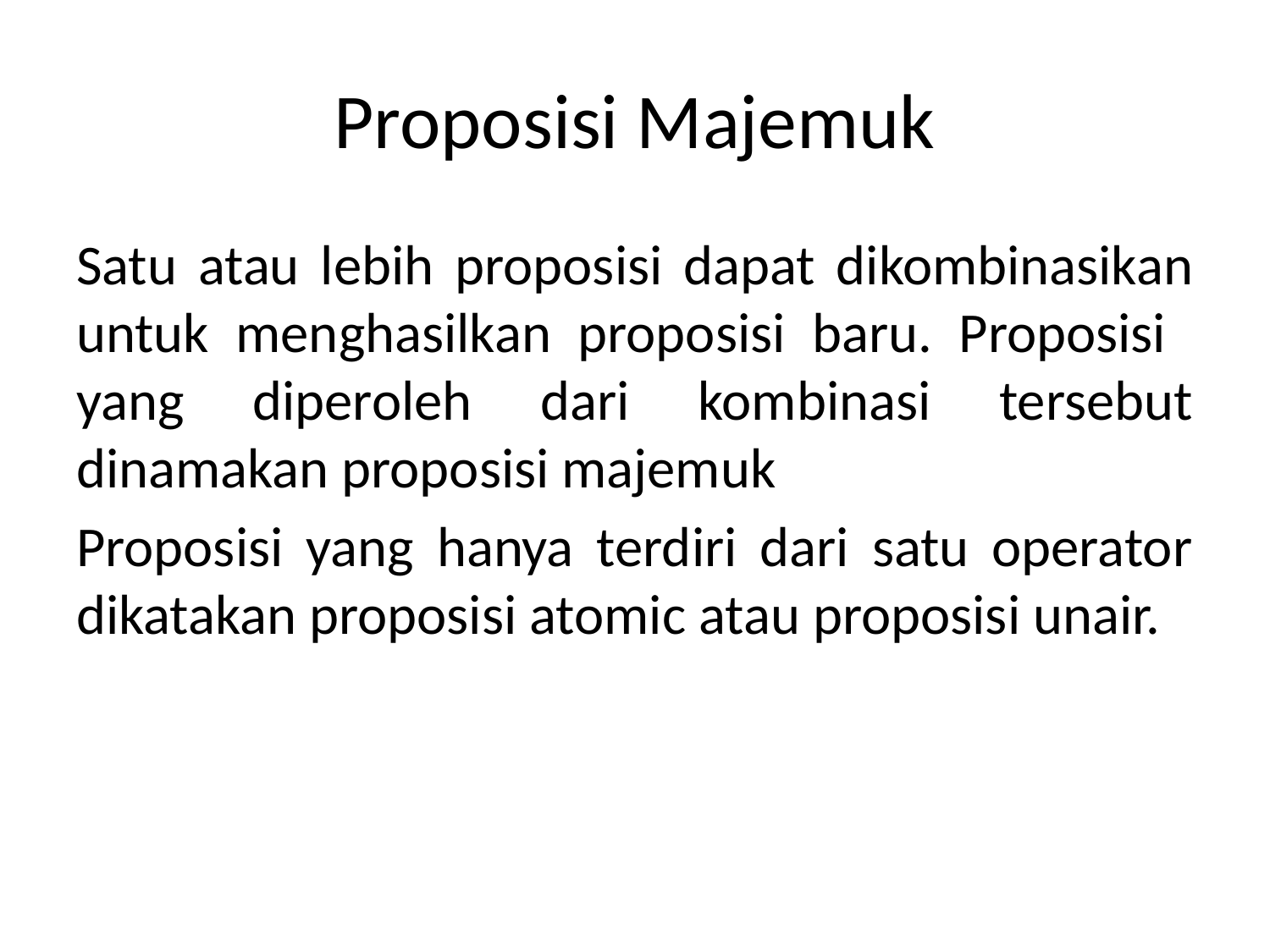

# Proposisi Majemuk
Satu atau lebih proposisi dapat dikombinasikan untuk menghasilkan proposisi baru. Proposisi  yang diperoleh dari kombinasi tersebut dinamakan proposisi majemuk
Proposisi yang hanya terdiri dari satu operator dikatakan proposisi atomic atau proposisi unair.